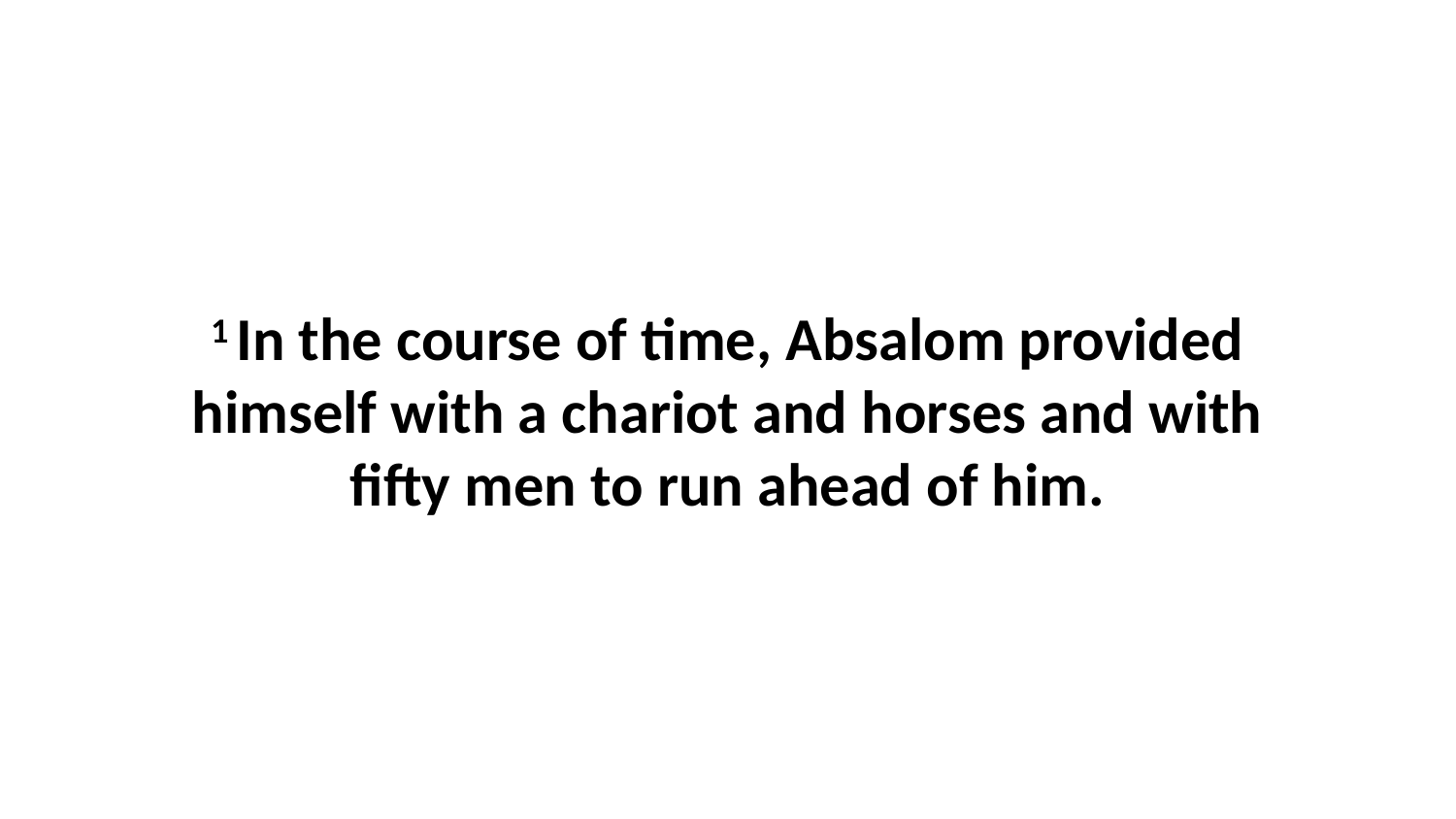

1 In the course of time, Absalom provided himself with a chariot and horses and with fifty men to run ahead of him.